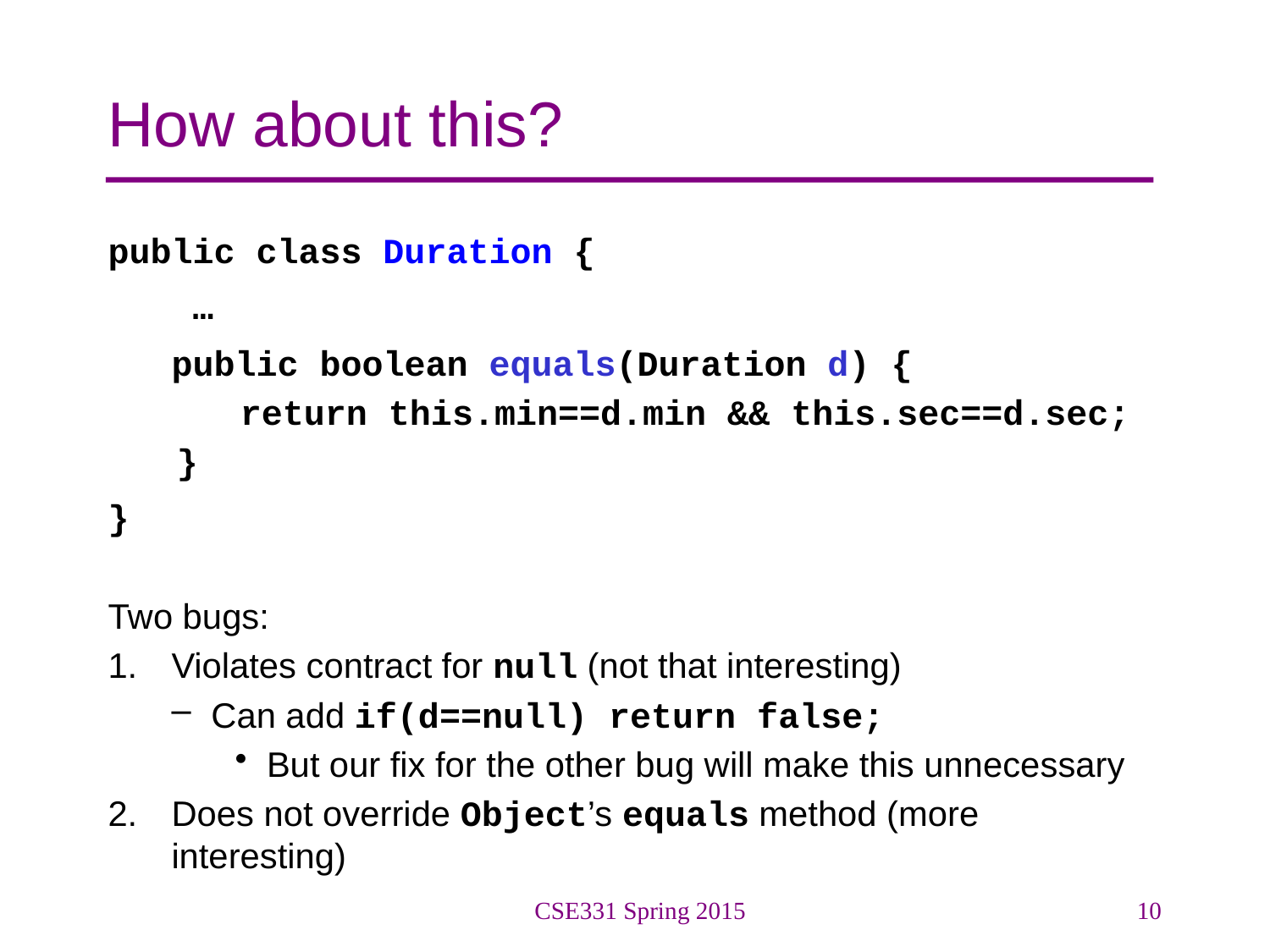

# How about this?
public class Duration {
    …
   public boolean equals(Duration d) {
    return this.min==d.min && this.sec==d.sec;
 }
}

Two bugs:
Violates contract for null (not that interesting)
Can add if(d==null) return false;
But our fix for the other bug will make this unnecessary
Does not override Object’s equals method (more interesting)

CSE331 Spring 2015
10